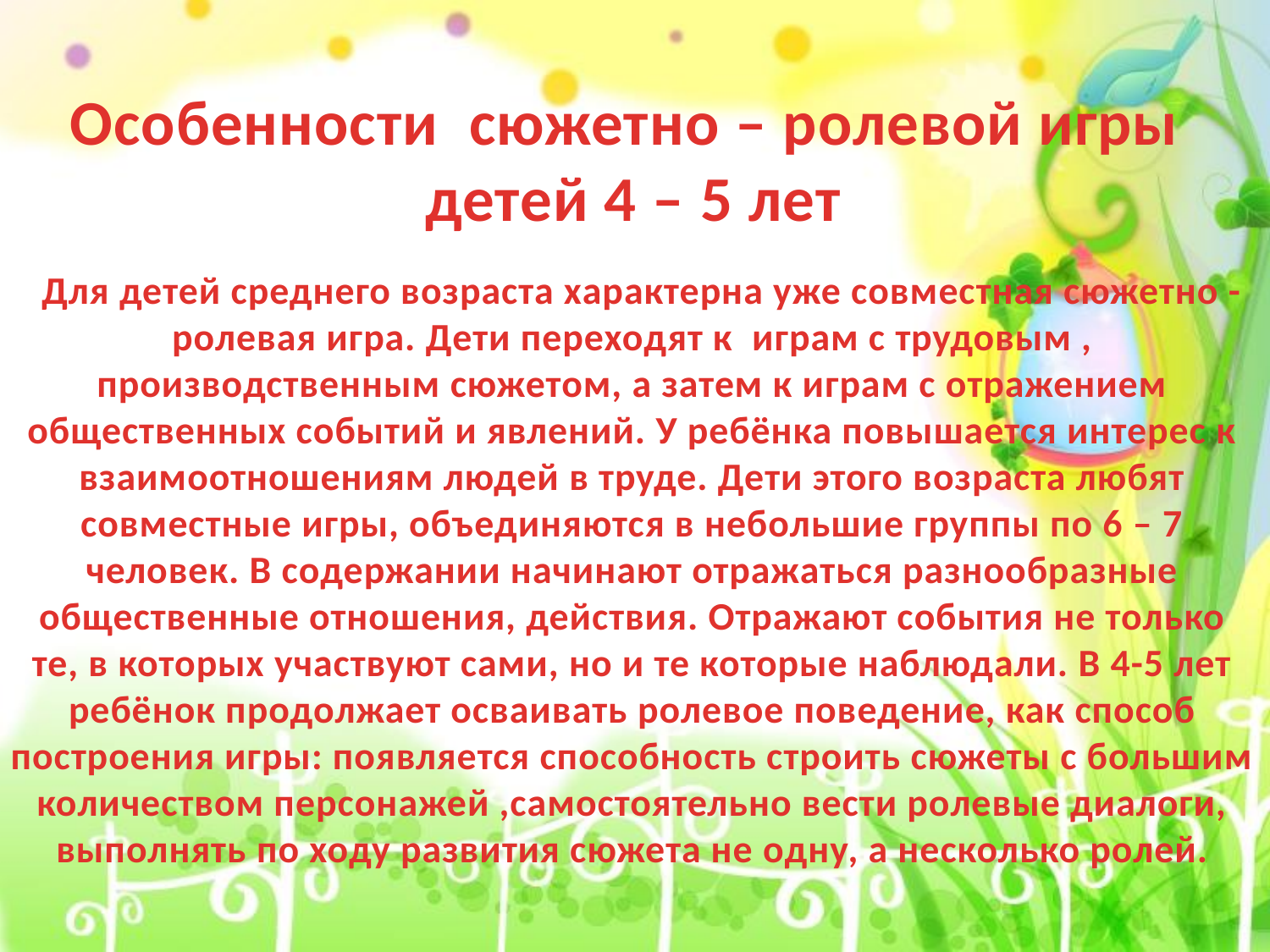

Особенности  сюжетно – ролевой игры  детей 4 – 5 лет
  Для детей среднего возраста характерна уже совместная сюжетно - ролевая игра. Дети переходят к  играм с трудовым , производственным сюжетом, а затем к играм с отражением общественных событий и явлений. У ребёнка повышается интерес к взаимоотношениям людей в труде. Дети этого возраста любят совместные игры, объединяются в небольшие группы по 6 – 7 человек. В содержании начинают отражаться разнообразные общественные отношения, действия. Отражают события не только те, в которых участвуют сами, но и те которые наблюдали. В 4-5 лет ребёнок продолжает осваивать ролевое поведение, как способ построения игры: появляется способность строить сюжеты с большим количеством персонажей ,самостоятельно вести ролевые диалоги, выполнять по ходу развития сюжета не одну, а несколько ролей.